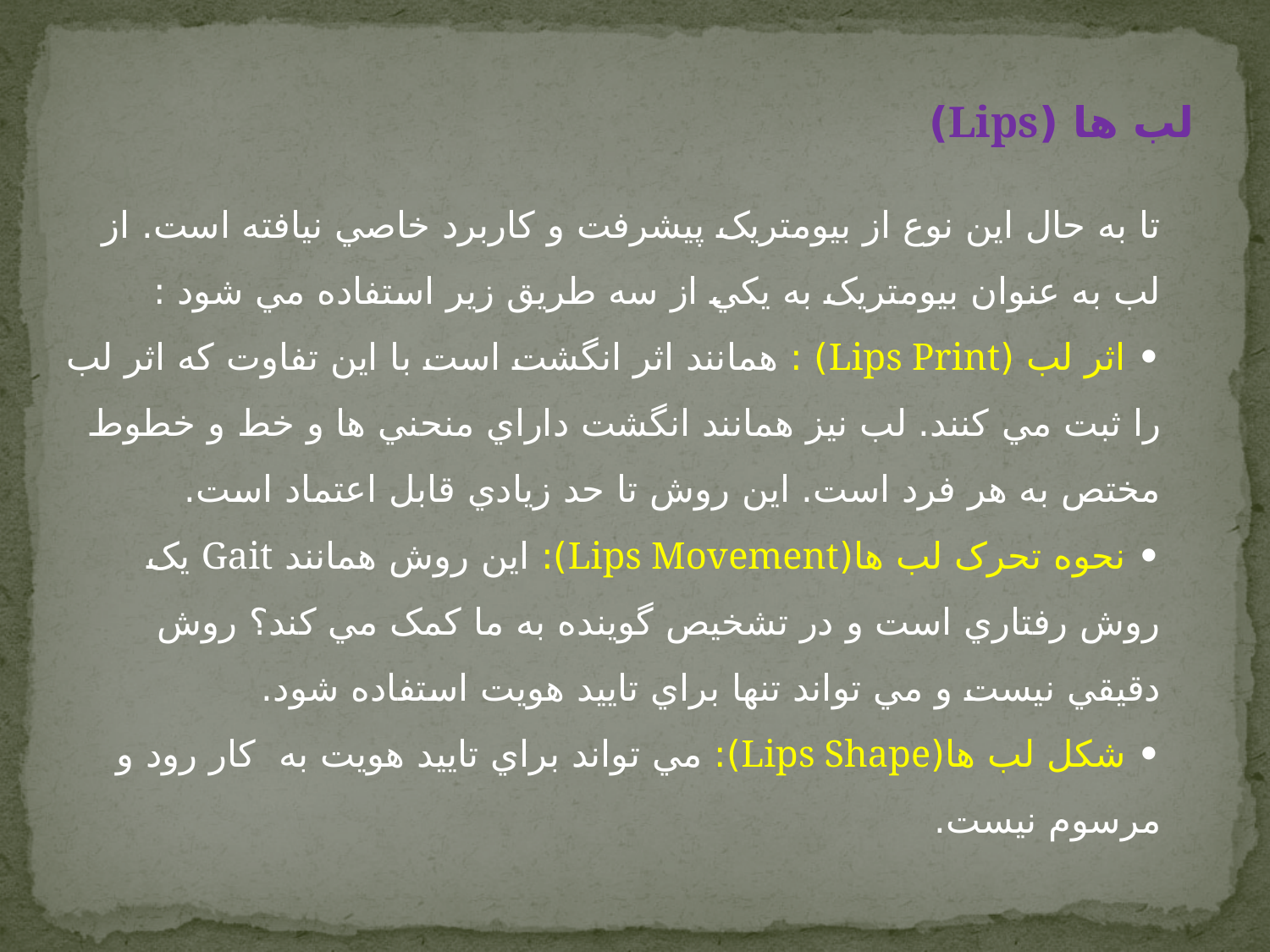

لب ها (Lips)
تا به حال اين نوع از بيومتريک پيشرفت و کاربرد خاصي نيافته است. از لب به عنوان بيومتريک به يکي از سه طريق زير استفاده مي شود :
• اثر لب (Lips Print) : همانند اثر انگشت است با اين تفاوت که اثر لب را ثبت مي کنند. لب نيز همانند انگشت داراي منحني ها و خط و خطوط مختص به هر فرد است. اين روش تا حد زيادي قابل اعتماد است.
• نحوه تحرک لب ها(Lips Movement): اين روش همانند Gait يک روش رفتاري است و در تشخيص گوينده به ما کمک مي کند؟ روش دقيقي نيست و مي تواند تنها براي تاييد هويت استفاده شود.
• شکل لب ها(Lips Shape): مي تواند براي تاييد هويت به  کار رود و مرسوم نيست.

www.prozhe.com